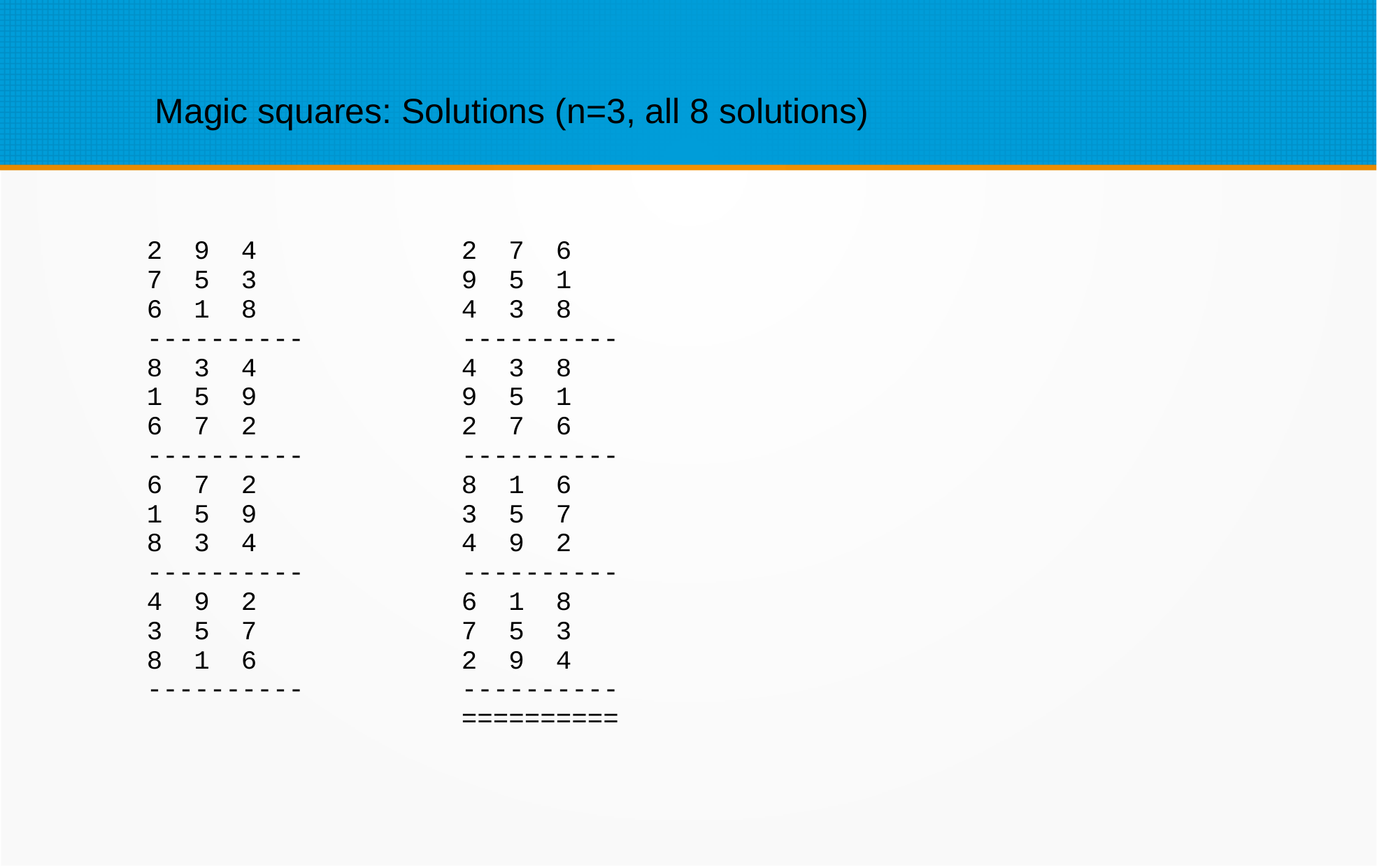

Magic squares: Solutions (n=3, all 8 solutions)

2  9  4             2  7  6
7  5  3             9  5  1
6  1  8             4  3  8
----------          ----------
8  3  4             4  3  8
1  5  9             9  5  1
6  7  2             2  7  6
----------          ----------
6  7  2             8  1  6
1  5  9             3  5  7
8  3  4             4  9  2
----------          ----------
4  9  2             6  1  8
3  5  7             7  5  3
8  1  6             2  9  4
----------          ----------
                    ==========